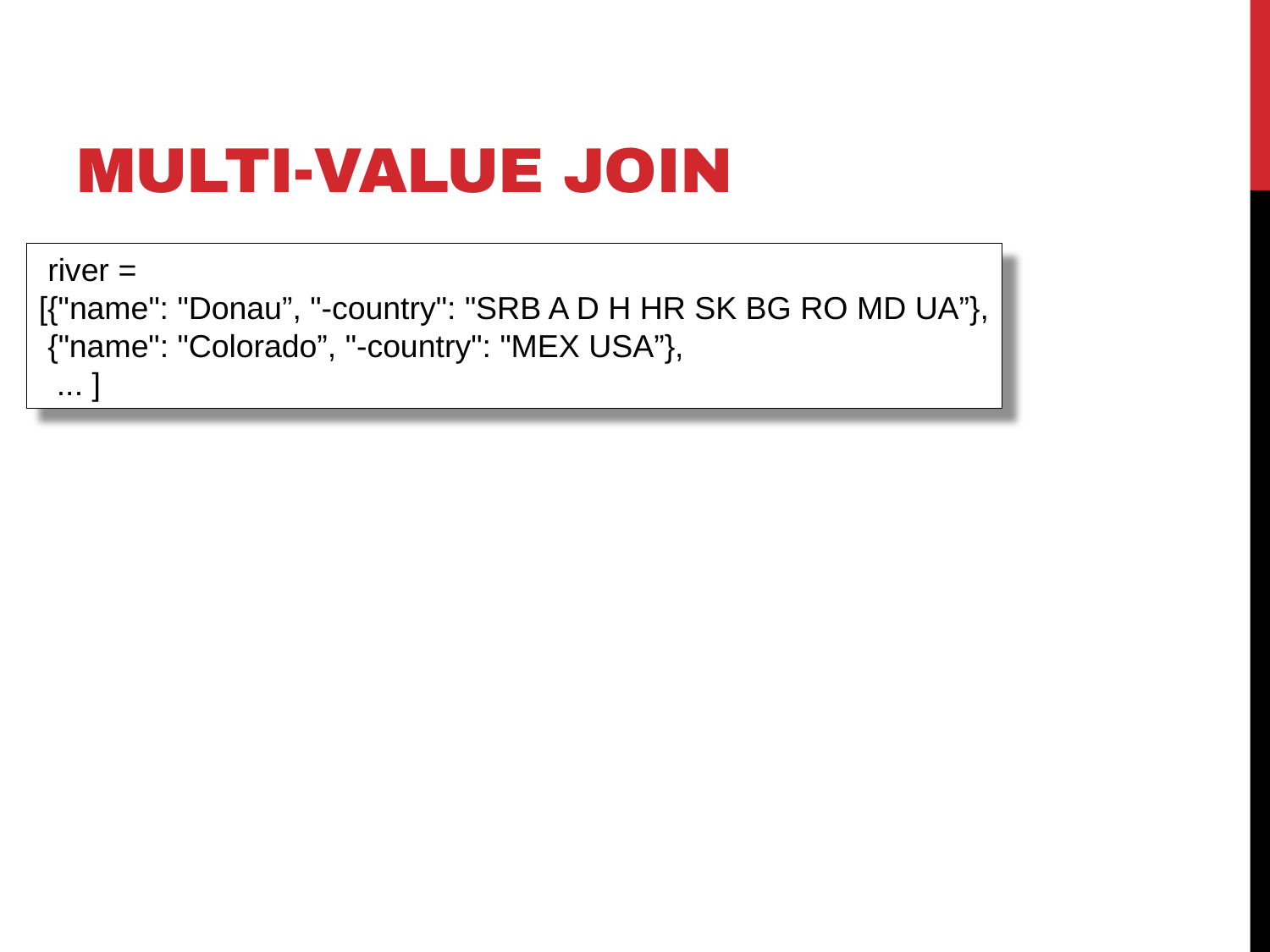

# Multi-Value Join
 river =
[{"name": "Donau”, "-country": "SRB A D H HR SK BG RO MD UA”},
 {"name": "Colorado”, "-country": "MEX USA”},
  ... ]